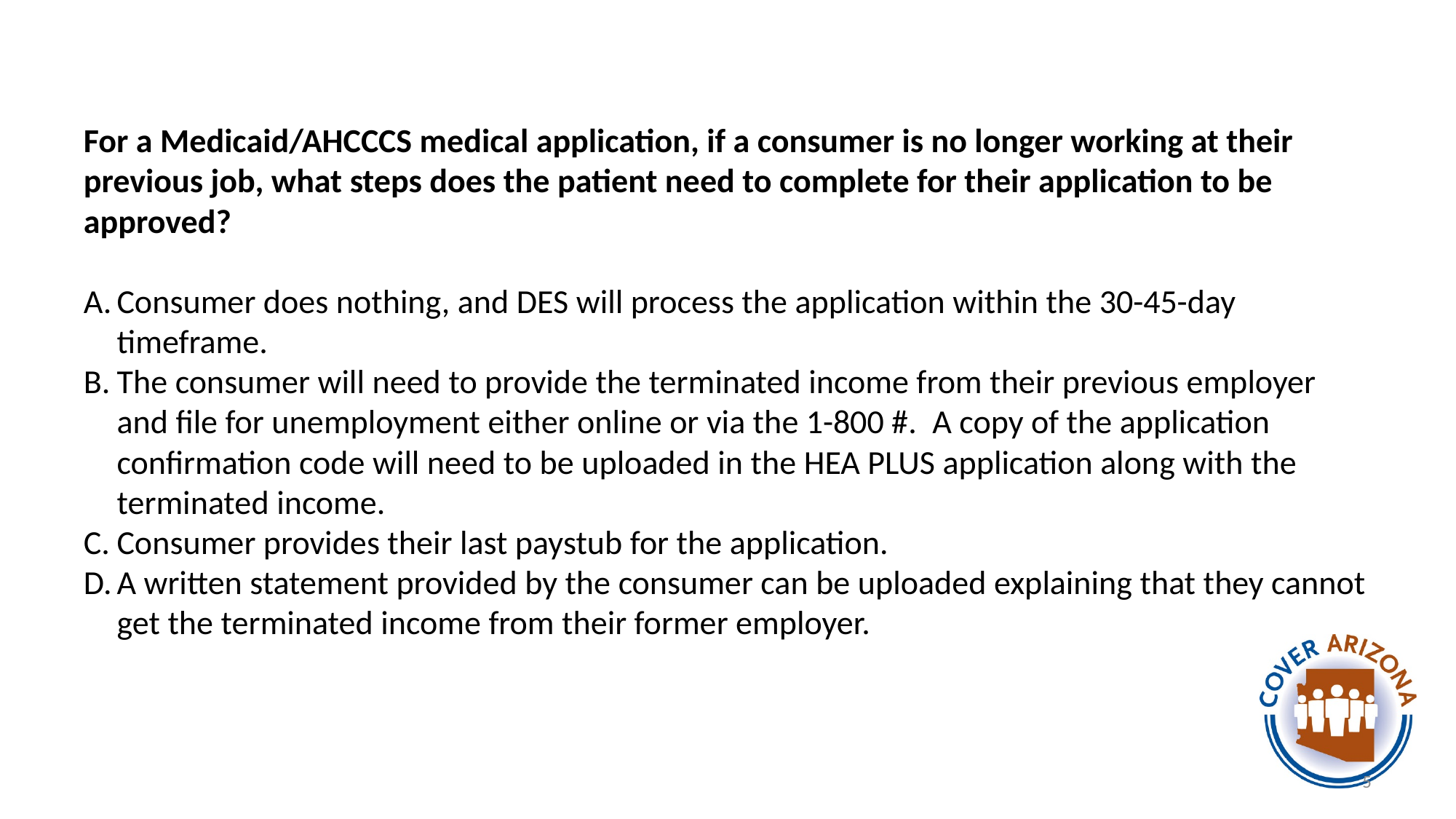

For a Medicaid/AHCCCS medical application, if a consumer is no longer working at their previous job, what steps does the patient need to complete for their application to be approved?

Consumer does nothing, and DES will process the application within the 30-45-day timeframe.
The consumer will need to provide the terminated income from their previous employer and file for unemployment either online or via the 1-800 #.  A copy of the application confirmation code will need to be uploaded in the HEA PLUS application along with the terminated income.
Consumer provides their last paystub for the application.
A written statement provided by the consumer can be uploaded explaining that they cannot get the terminated income from their former employer.

5